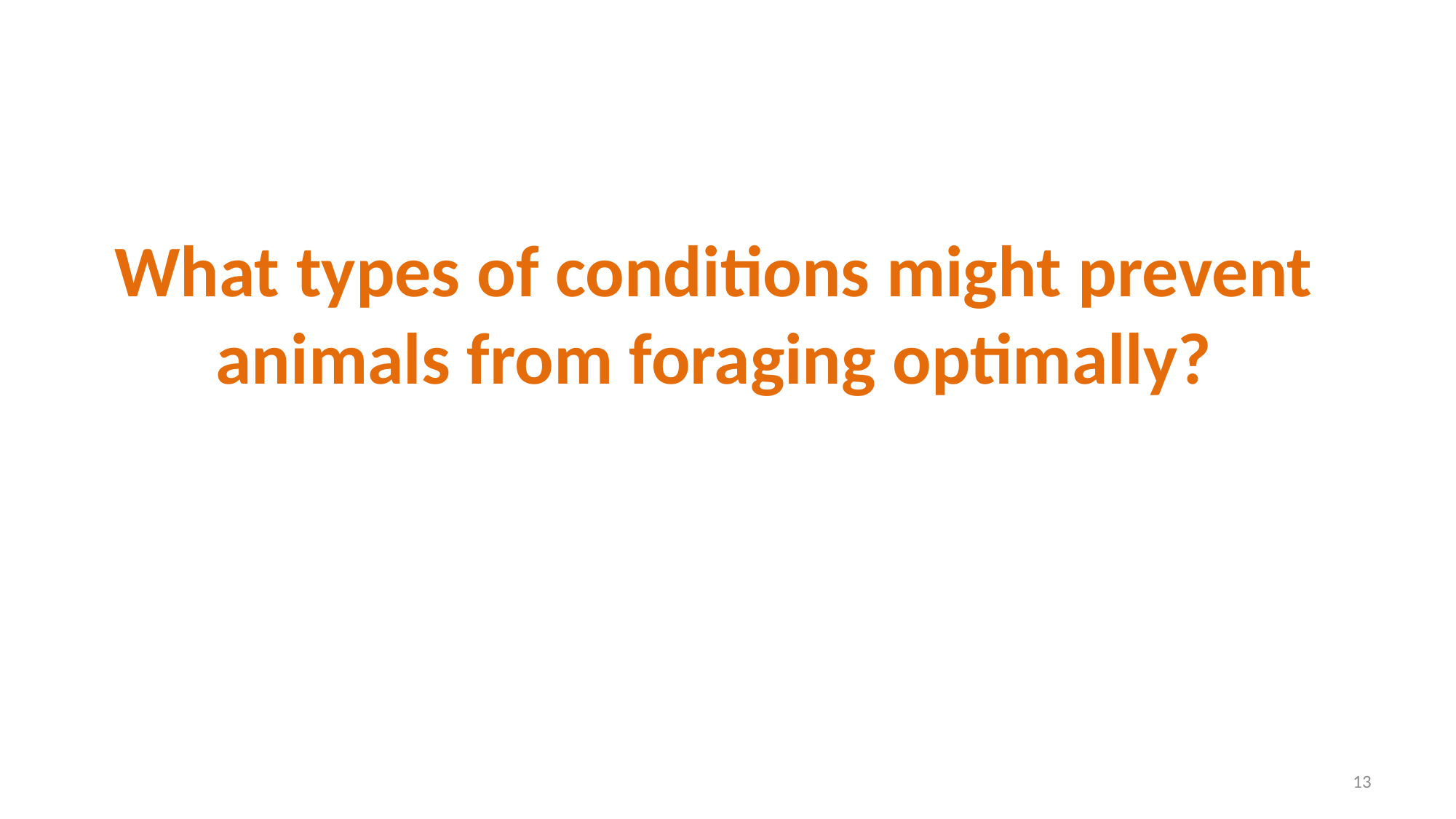

What types of conditions might prevent animals from foraging optimally?
13